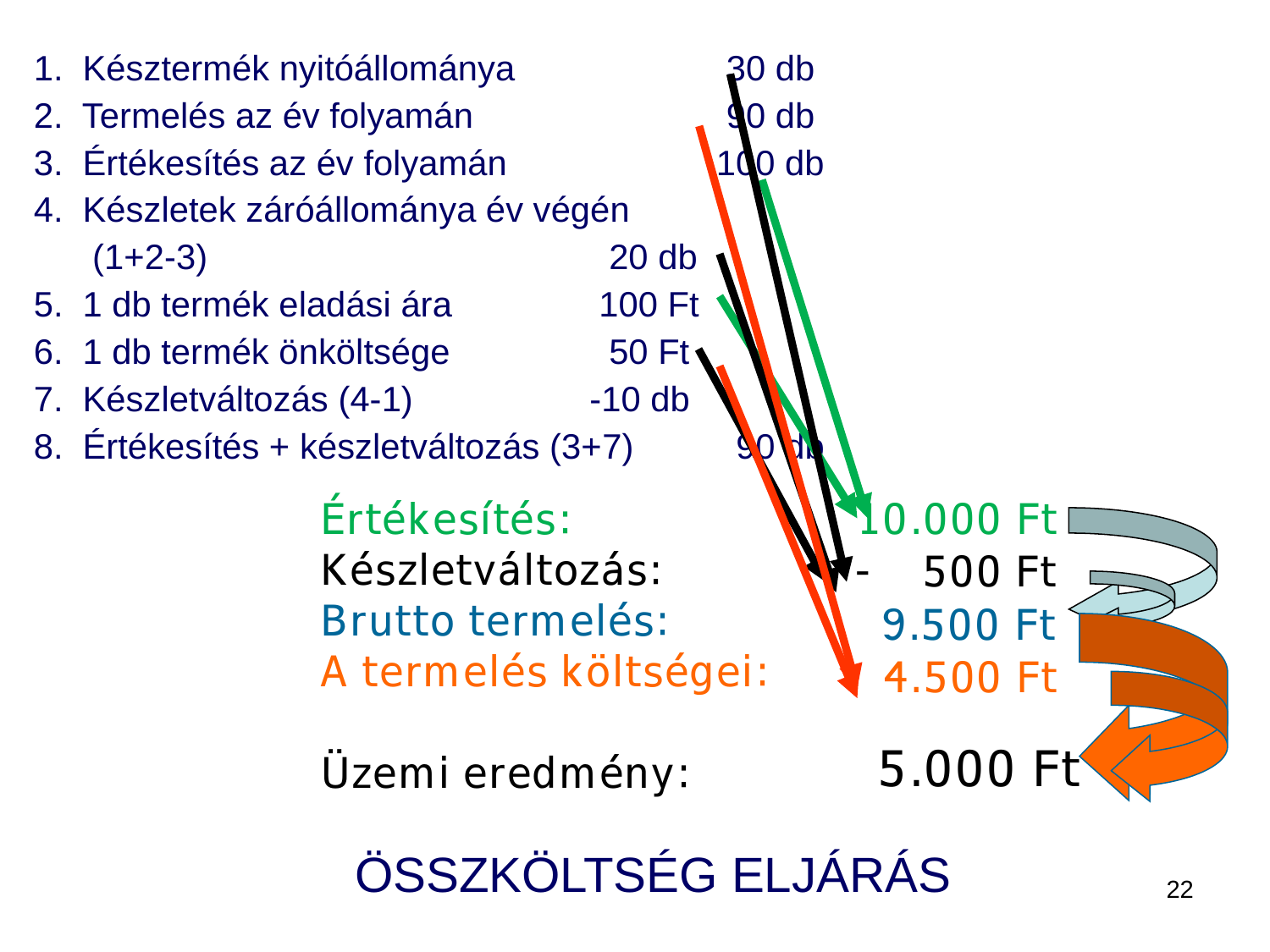

1.  Késztermék nyitóállománya 		 30 db
2.  Termelés az év folyamán		 90 db
3.  Értékesítés az év folyamán	             100 db
4.  Készletek záróállománya év végén
      (1+2-3)				  20 db
5.  1 db termék eladási ára	              100 Ft
6.  1 db termék önköltsége		  50 Ft
7.  Készletváltozás (4-1)		-10 db
8.  Értékesítés + készletváltozás (3+7)	  90 db

Értékesítés:
Készletváltozás:
Brutto termelés:
A termelés költségei:
Üzemi eredmény:
10.000 Ft

-    500 Ft
  9.500 Ft

  4.500 Ft
  5.000 Ft
# ÖSSZKÖLTSÉG ELJÁRÁS
22